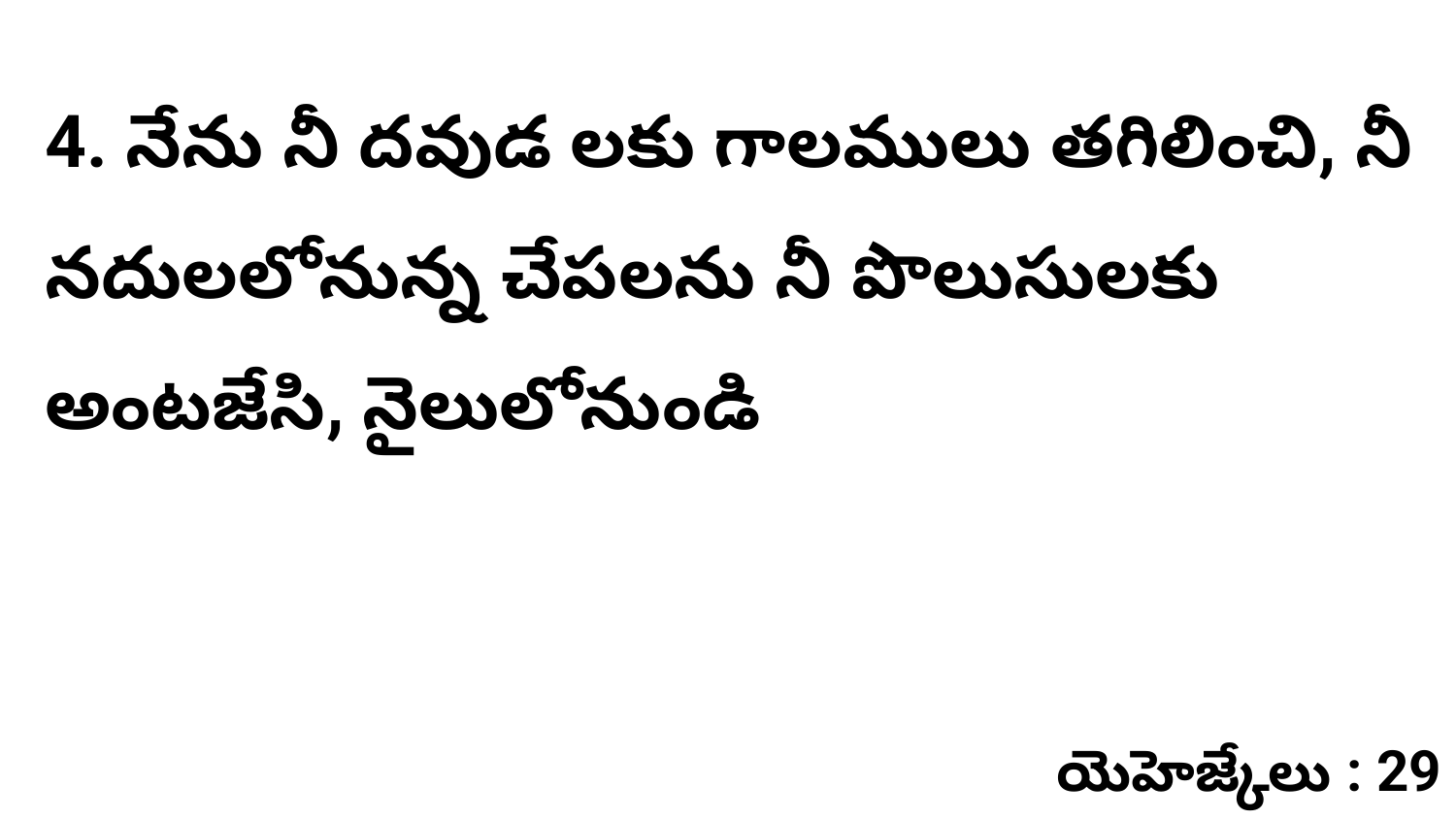

4. ​నేను నీ దవుడ లకు గాలములు తగిలించి, నీ నదులలోనున్న చేపలను నీ పొలుసులకు అంటజేసి, నైలులోనుండి
యెహెజ్కేలు : 29